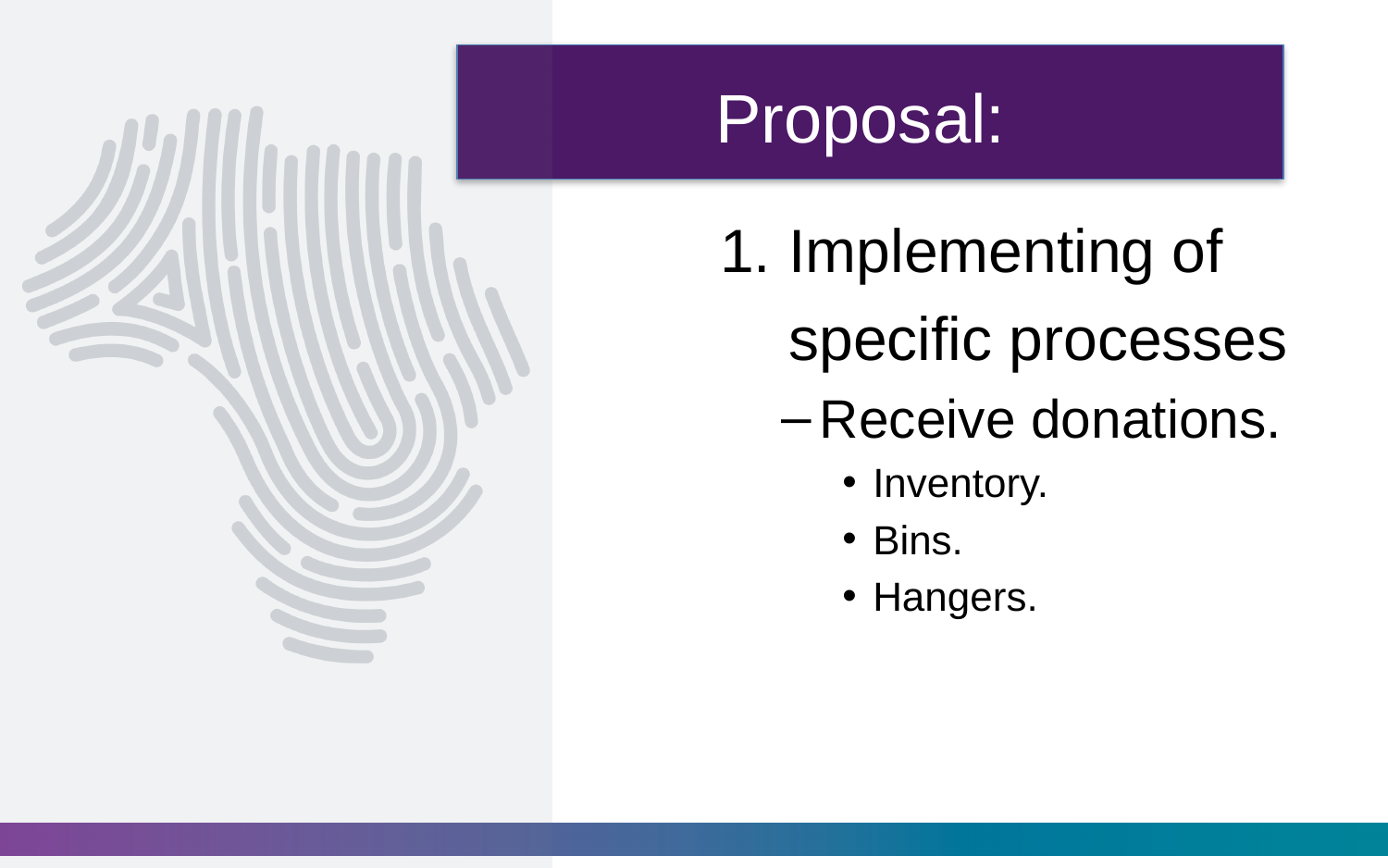

# Proposal:
Implementing of specific processes
Receive donations.
Inventory.
Bins.
Hangers.